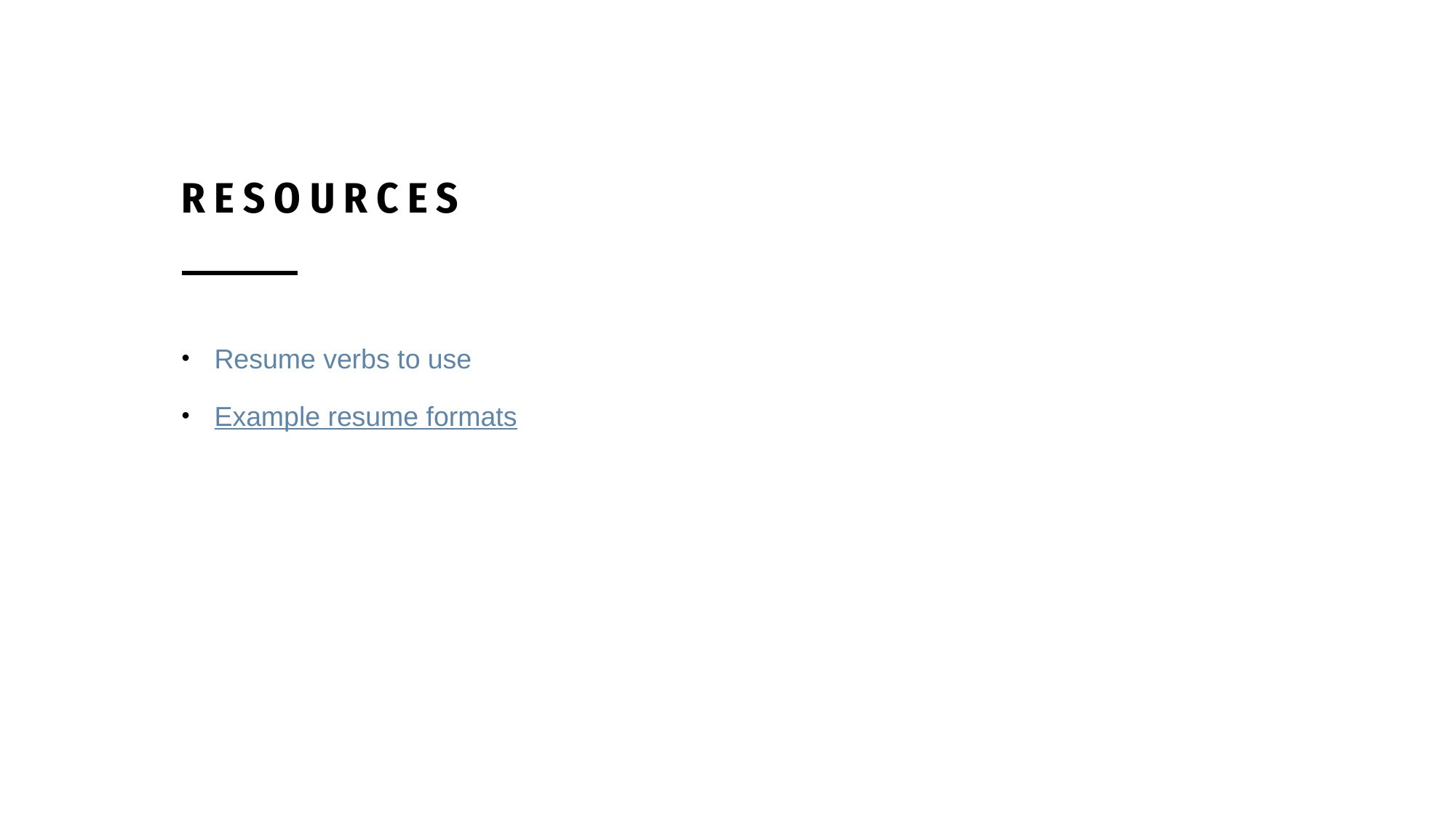

# Resources
Resume verbs to use
Example resume formats